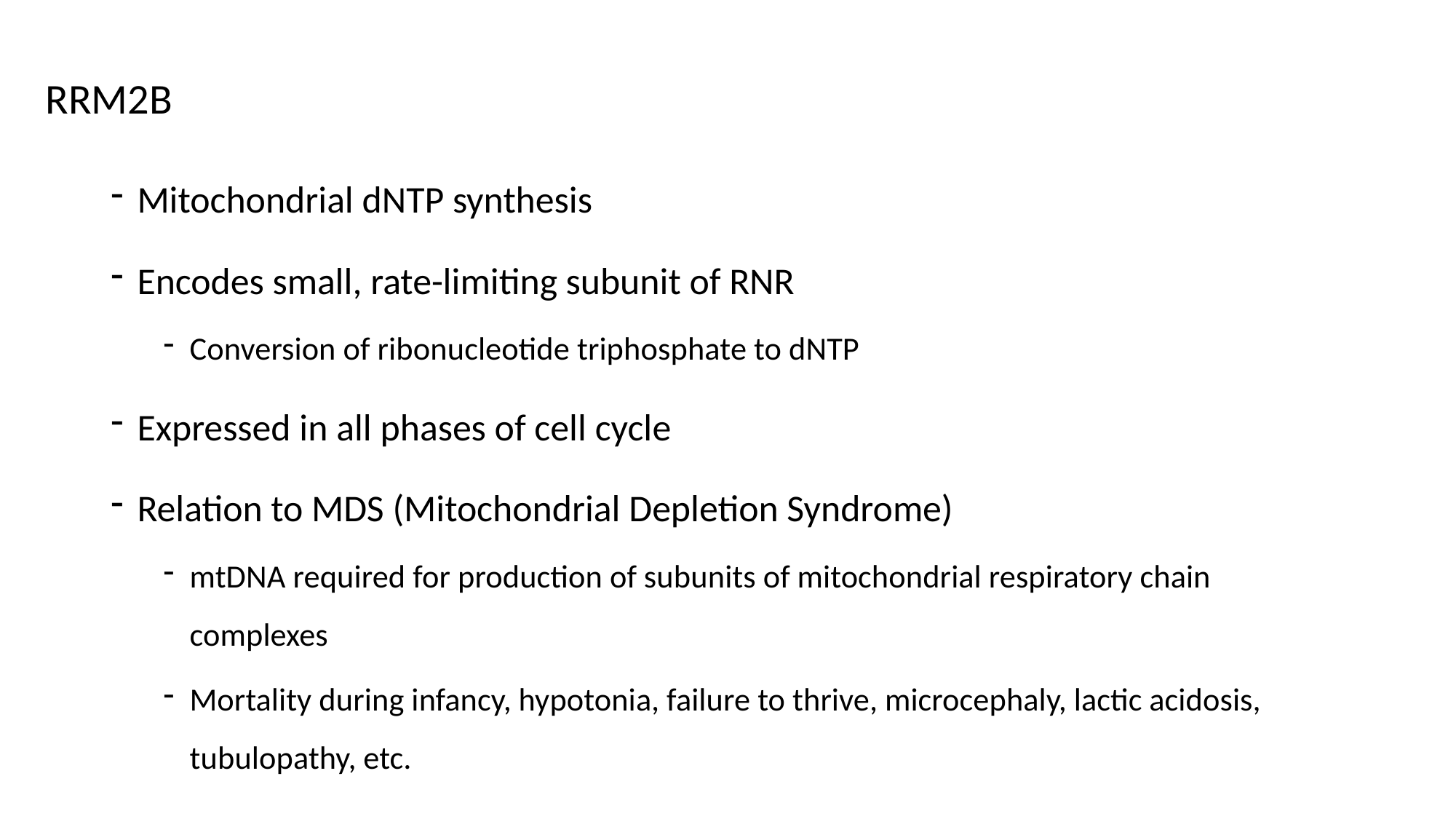

RRM2B
Mitochondrial dNTP synthesis
Encodes small, rate-limiting subunit of RNR
Conversion of ribonucleotide triphosphate to dNTP
Expressed in all phases of cell cycle
Relation to MDS (Mitochondrial Depletion Syndrome)
mtDNA required for production of subunits of mitochondrial respiratory chain complexes
Mortality during infancy, hypotonia, failure to thrive, microcephaly, lactic acidosis, tubulopathy, etc.